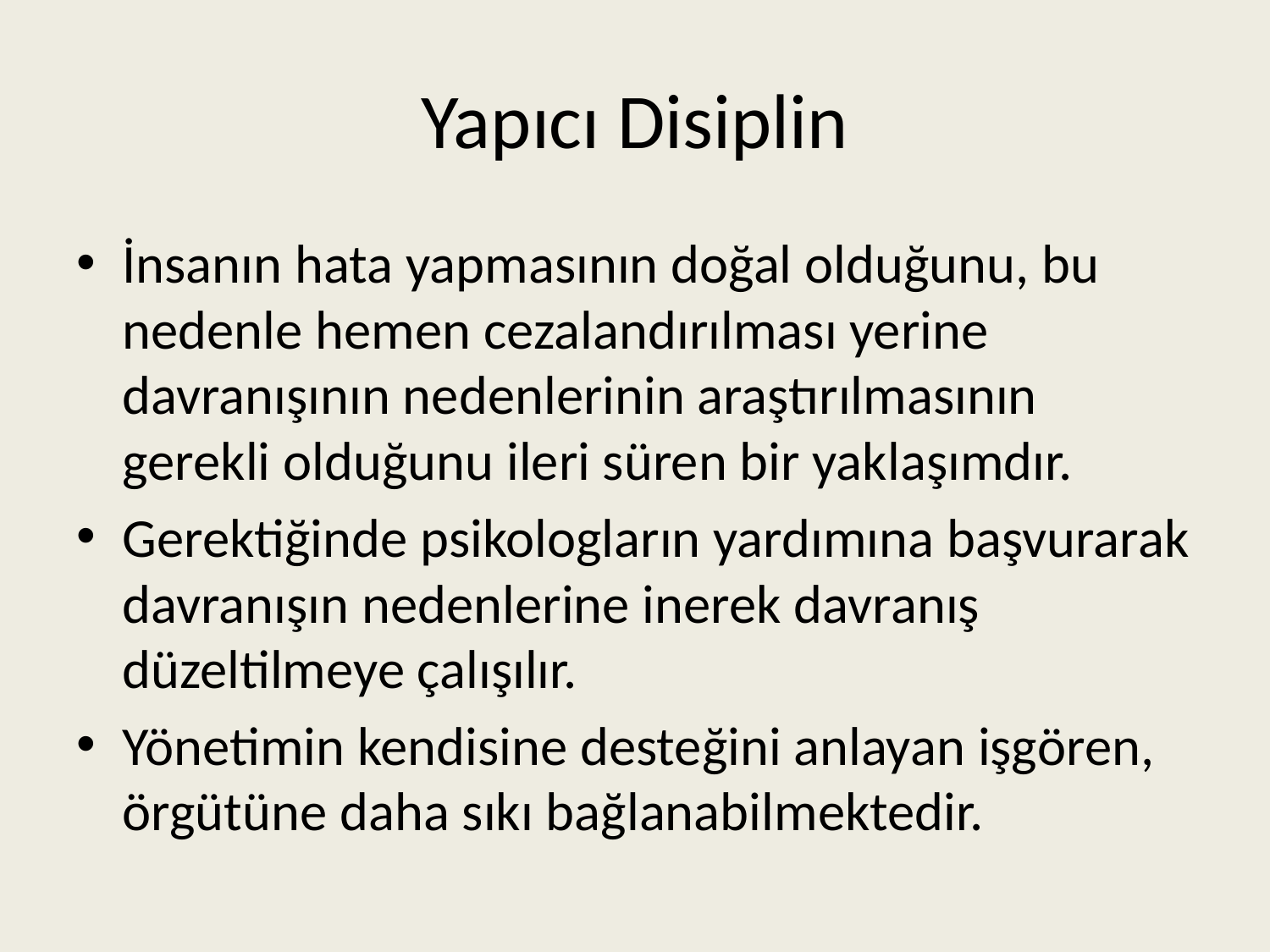

# Yapıcı Disiplin
İnsanın hata yapmasının doğal olduğunu, bu nedenle hemen cezalandırılması yerine davranışının nedenlerinin araştırılmasının gerekli olduğunu ileri süren bir yaklaşımdır.
Gerektiğinde psikologların yardımına başvurarak davranışın nedenlerine inerek davranış düzeltilmeye çalışılır.
Yönetimin kendisine desteğini anlayan işgören, örgütüne daha sıkı bağlanabilmektedir.